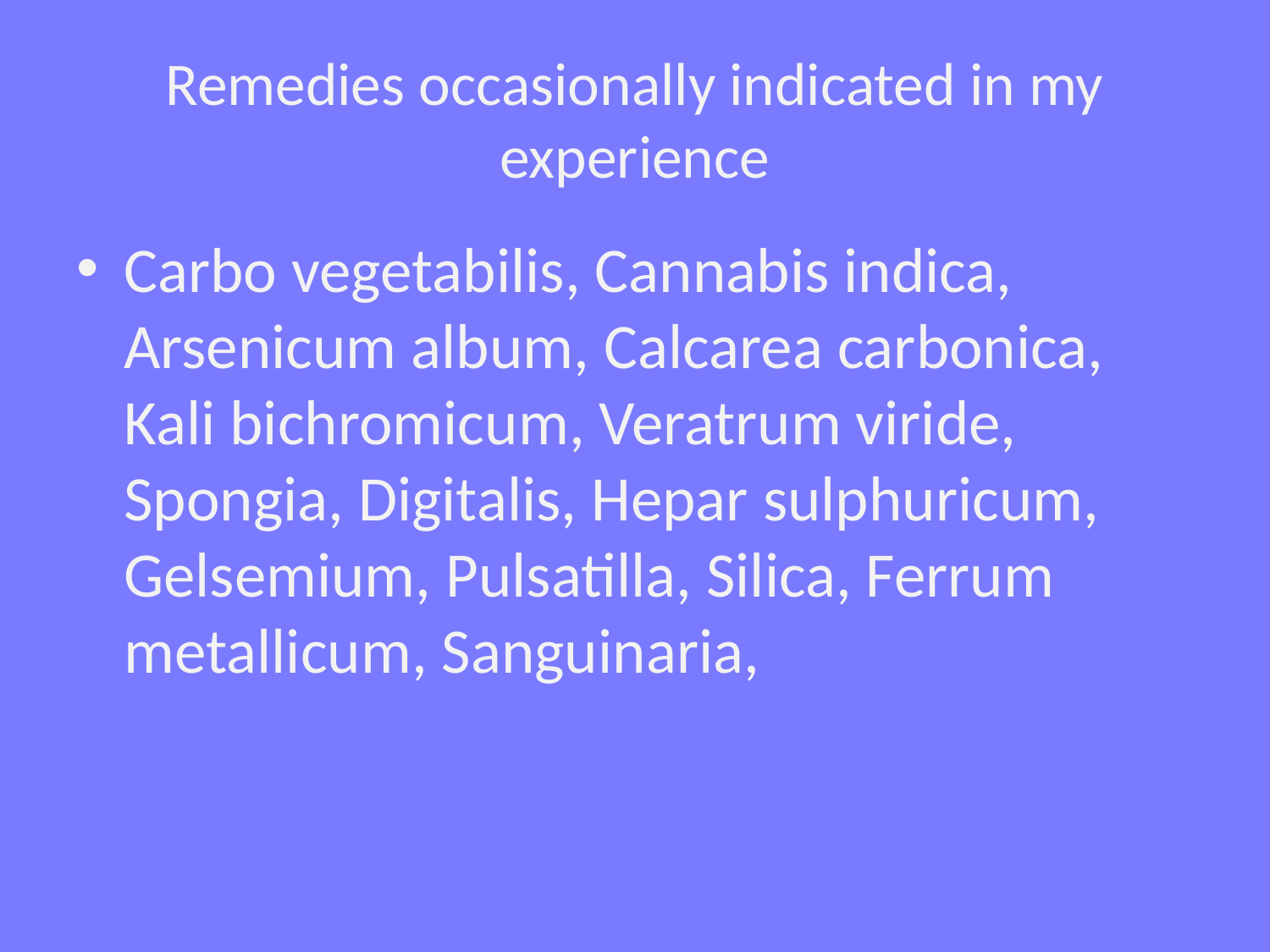

# Remedies occasionally indicated in my experience
Carbo vegetabilis, Cannabis indica, Arsenicum album, Calcarea carbonica, Kali bichromicum, Veratrum viride, Spongia, Digitalis, Hepar sulphuricum, Gelsemium, Pulsatilla, Silica, Ferrum metallicum, Sanguinaria,